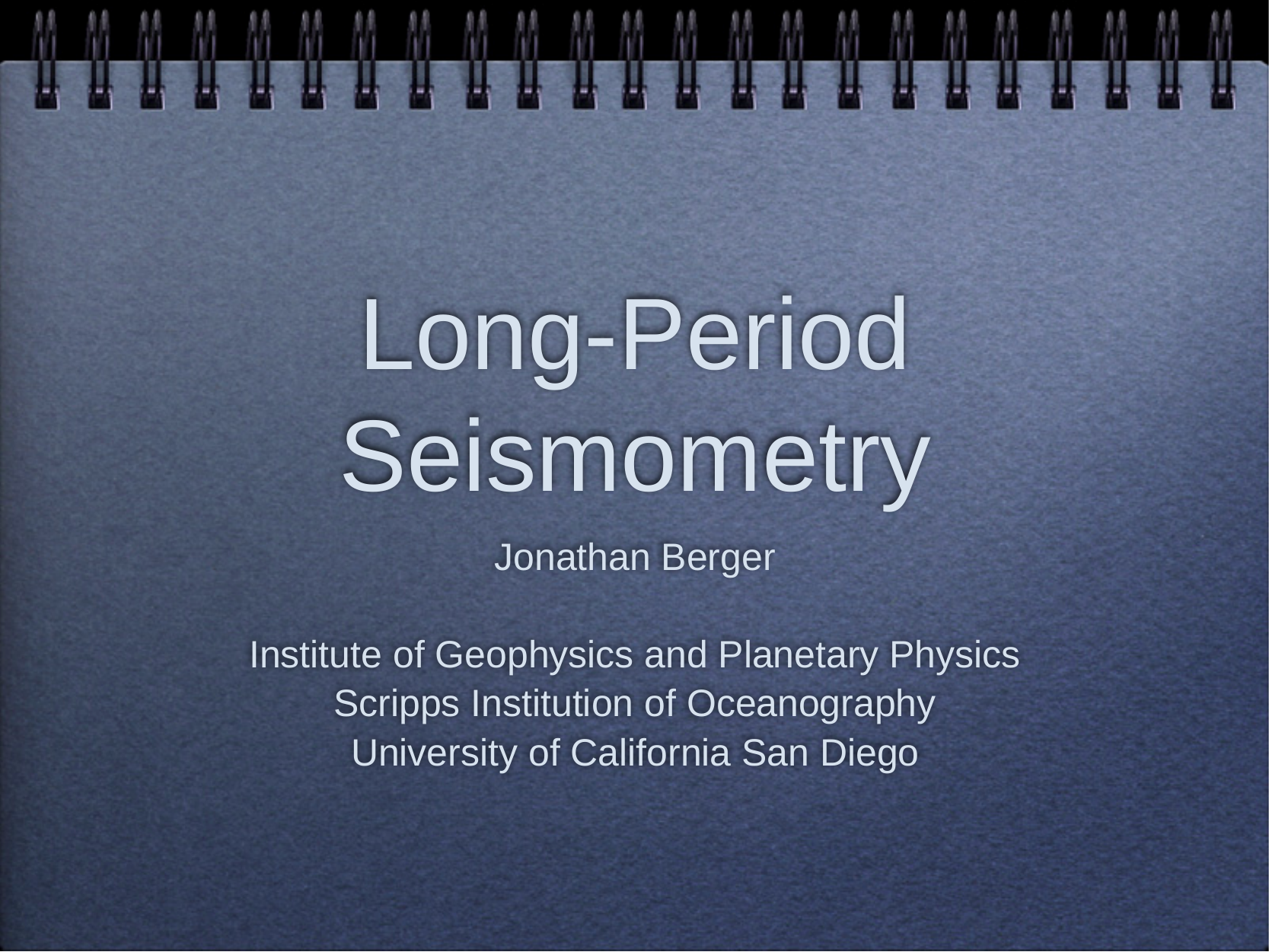

# Long-Period Seismometry
Jonathan Berger

Institute of Geophysics and Planetary Physics
Scripps Institution of Oceanography
University of California San Diego